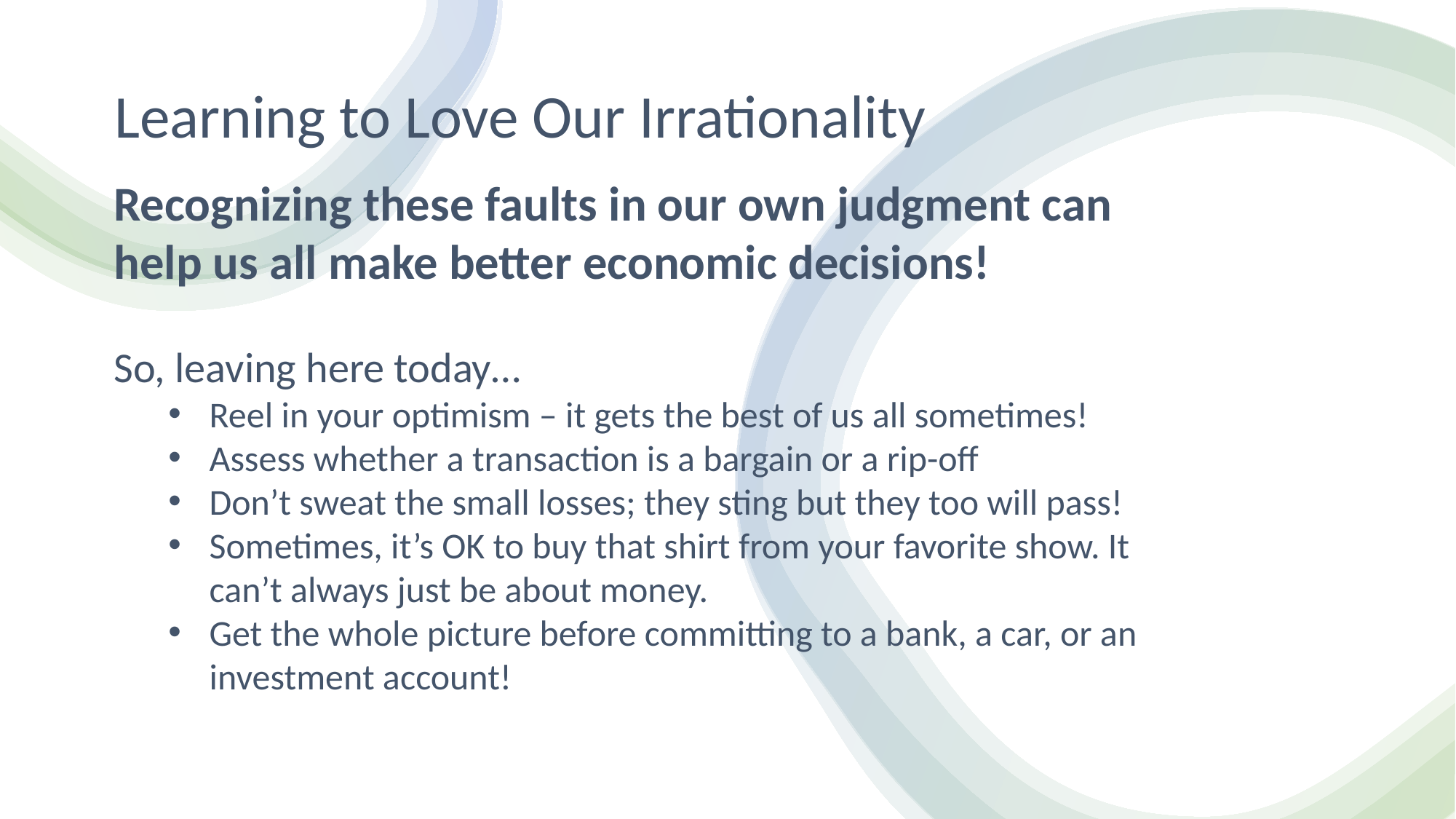

# Learning to Love Our Irrationality
Recognizing these faults in our own judgment can help us all make better economic decisions!

So, leaving here today…
Reel in your optimism – it gets the best of us all sometimes!
Assess whether a transaction is a bargain or a rip-off
Don’t sweat the small losses; they sting but they too will pass!
Sometimes, it’s OK to buy that shirt from your favorite show. It can’t always just be about money.
Get the whole picture before committing to a bank, a car, or an investment account!